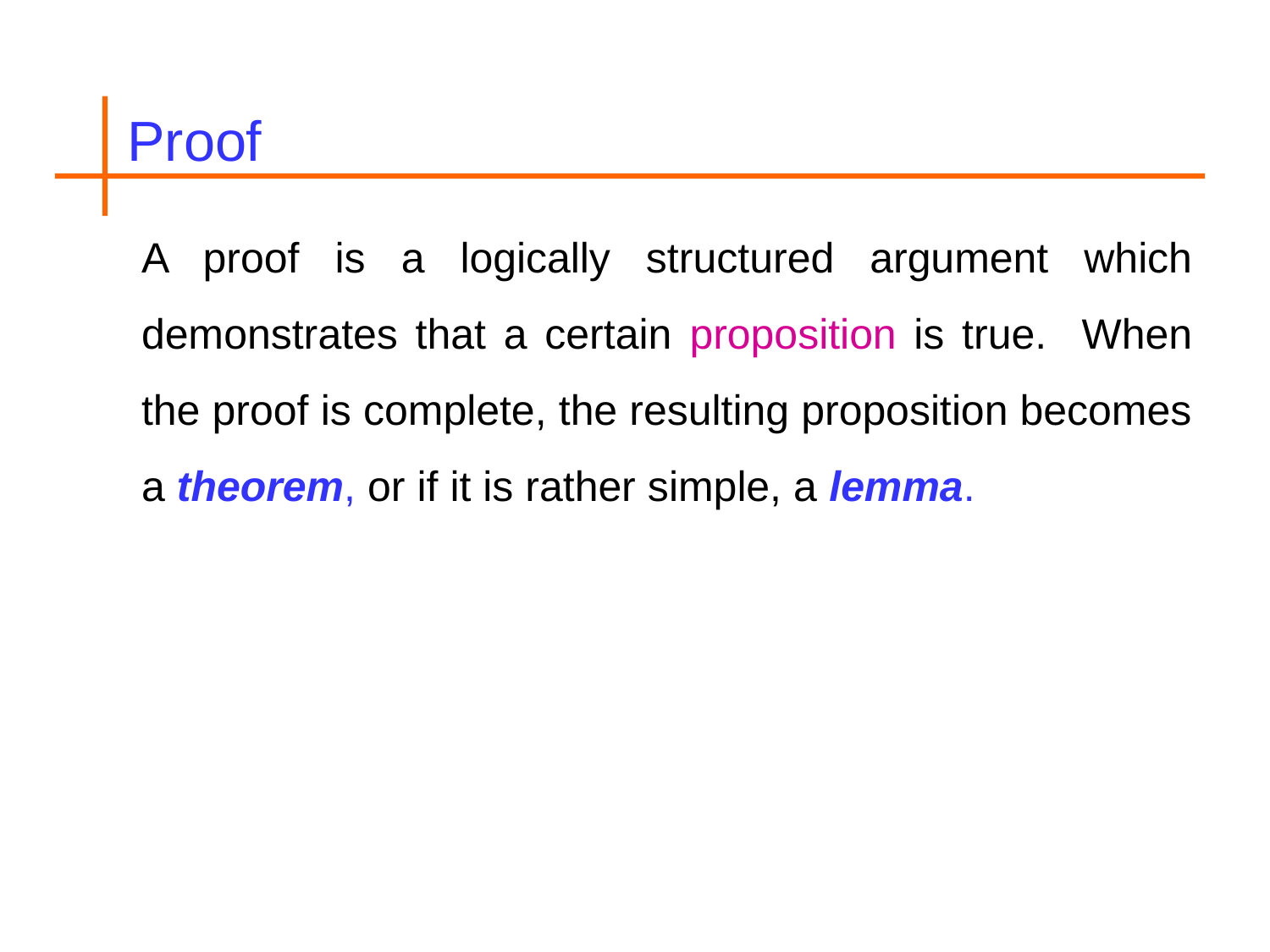

Proof

A proof is a logically structured argument which demonstrates that a certain proposition is true.  When the proof is complete, the resulting proposition becomes a theorem, or if it is rather simple, a lemma.